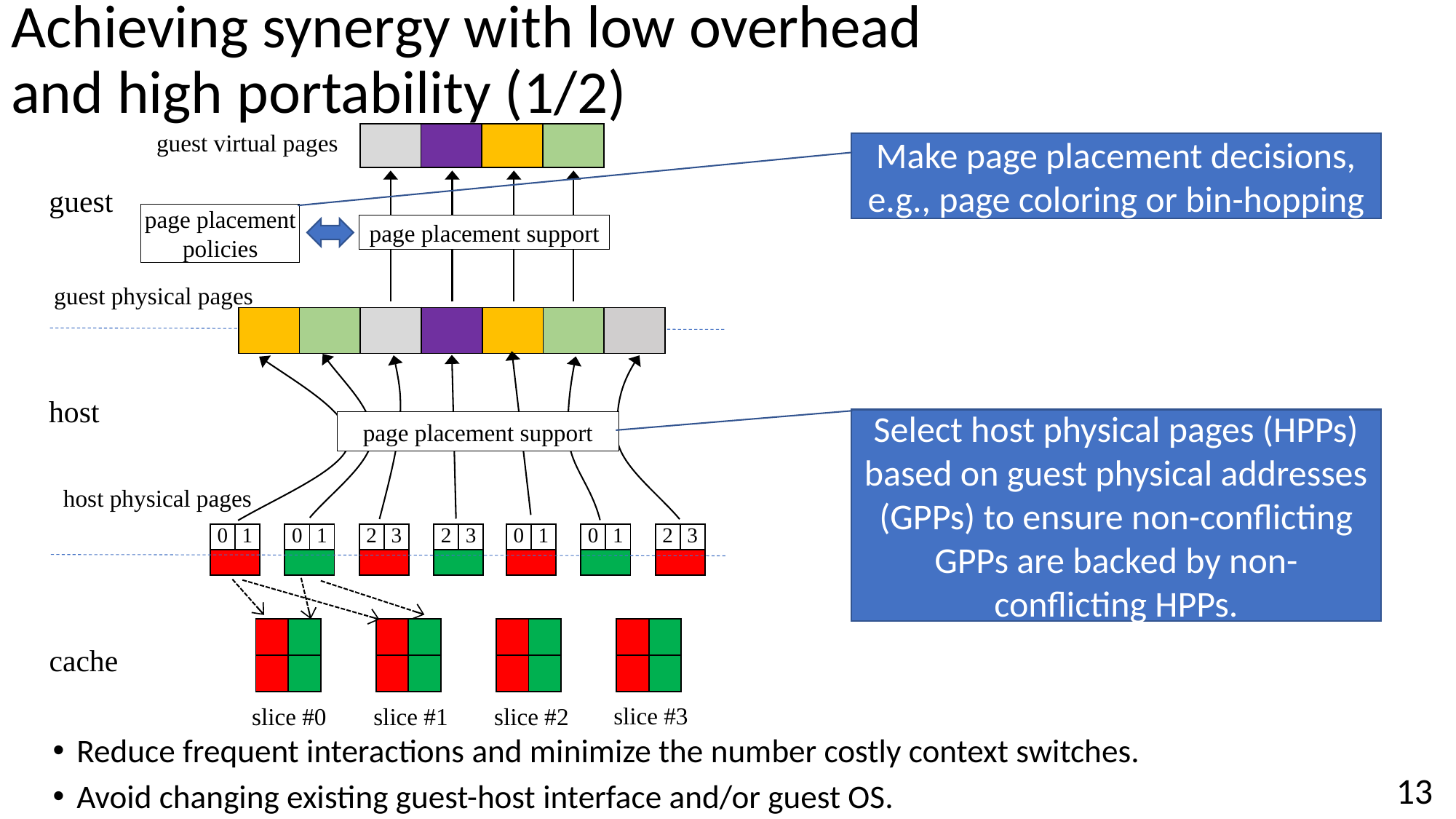

# Achieving synergy with low overhead and high portability (1/2)
guest virtual pages
|  |  |  |  |
| --- | --- | --- | --- |
Make page placement decisions, e.g., page coloring or bin-hopping
guest
page placement policies
page placement support

guest physical pages
|  |  |  |  |  |  |  |
| --- | --- | --- | --- | --- | --- | --- |

host
Select host physical pages (HPPs) based on guest physical addresses (GPPs) to ensure non-conflicting GPPs are backed by non-conflicting HPPs.
page placement support
host physical pages
| 0 | 1 |  | 0 | 1 |  | 2 | 3 |
| --- | --- | --- | --- | --- | --- | --- | --- |
|  |  |  |  |  |  |  |  |
| 0 | 1 |  | 0 | 1 |  | 2 | 3 |  | 2 | 3 |  |
| --- | --- | --- | --- | --- | --- | --- | --- | --- | --- | --- | --- |
|  |  |  |  |  |  |  |  |  |  |  |  |
|  |  |
| --- | --- |
|  |  |
|  |  |
| --- | --- |
|  |  |
|  |  |
| --- | --- |
|  |  |
|  |  |
| --- | --- |
|  |  |
cache
slice #3
slice #0
slice #1
slice #2
Reduce frequent interactions and minimize the number costly context switches.
Avoid changing existing guest-host interface and/or guest OS.
13